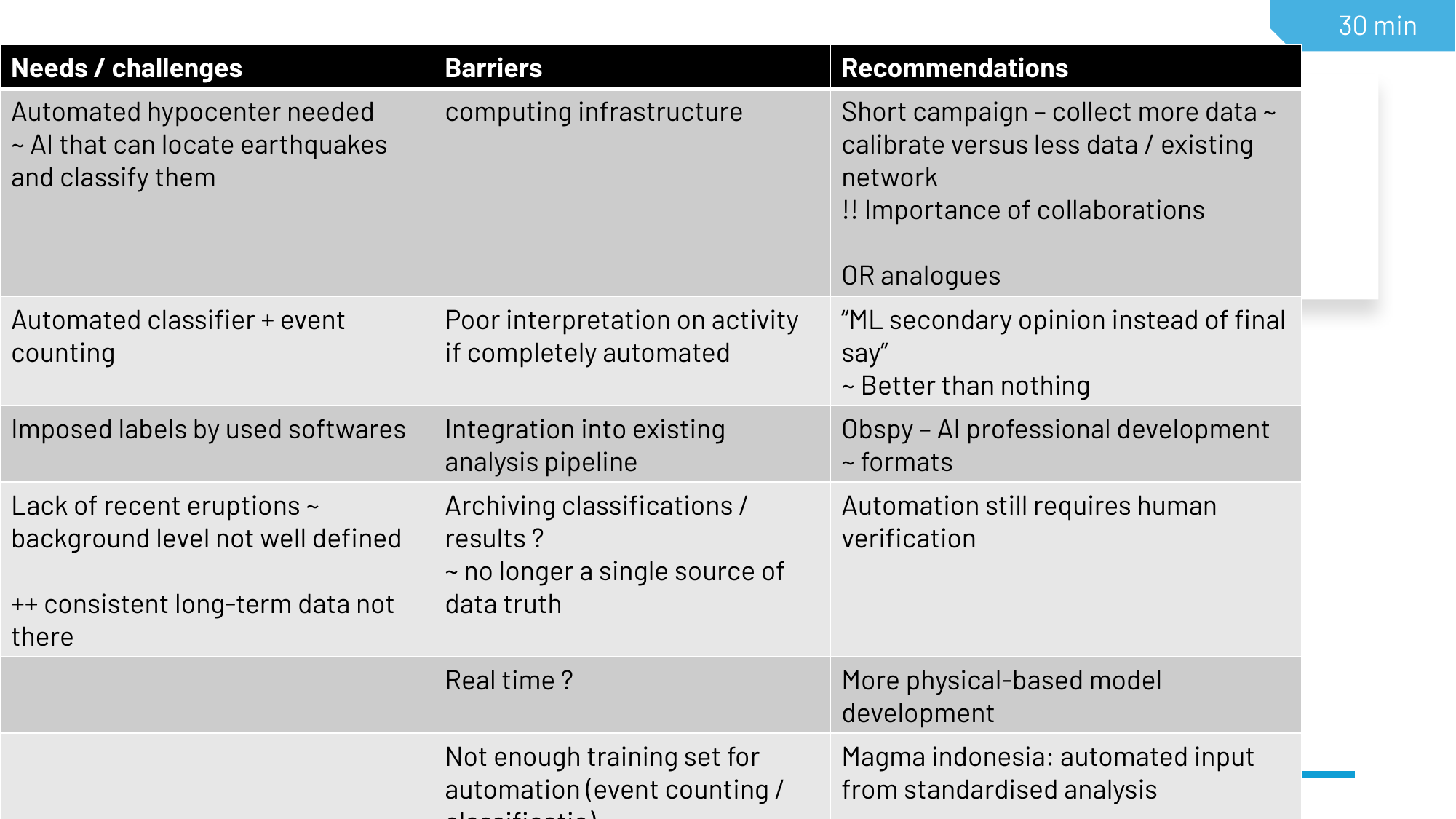

30 min
| Needs / challenges | Barriers | Recommendations |
| --- | --- | --- |
| Automated hypocenter needed ~ AI that can locate earthquakes and classify them | computing infrastructure | Short campaign – collect more data ~ calibrate versus less data / existing network !! Importance of collaborations OR analogues |
| Automated classifier + event counting | Poor interpretation on activity if completely automated | “ML secondary opinion instead of final say” ~ Better than nothing |
| Imposed labels by used softwares | Integration into existing analysis pipeline | Obspy – AI professional development ~ formats |
| Lack of recent eruptions ~ background level not well defined ++ consistent long-term data not there | Archiving classifications / results ? ~ no longer a single source of data truth | Automation still requires human verification |
|  | Real time ? | More physical-based model development |
|  | Not enough training set for automation (event counting / classificatio) | Magma indonesia: automated input from standardised analysis |

# SUMMARY: DAY 2 AI / ML integration in Real-Time Volcano Monitoring